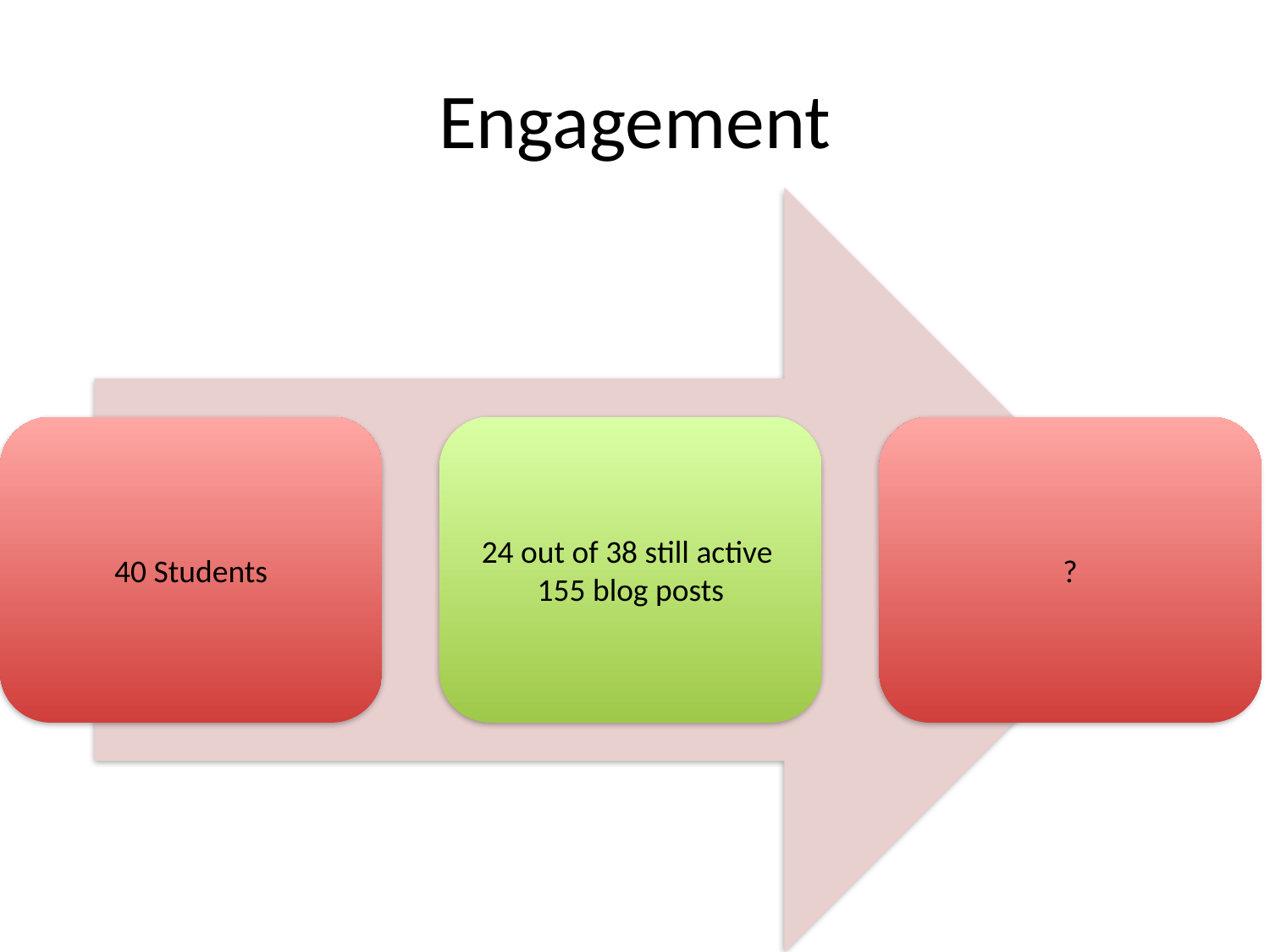

# Engagement
40 Students
24 out of 38 still active
155 blog posts
?